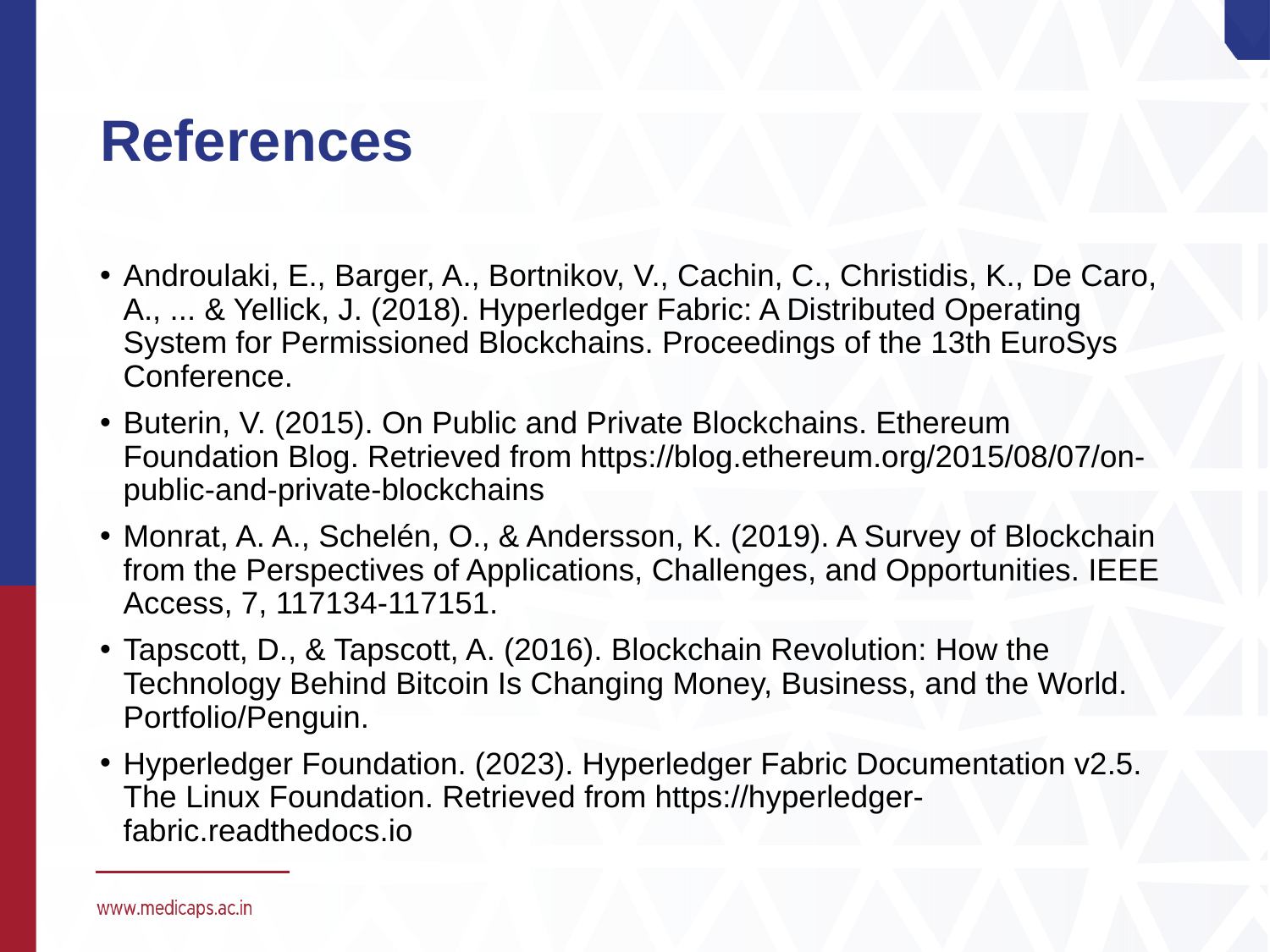

# References
Androulaki, E., Barger, A., Bortnikov, V., Cachin, C., Christidis, K., De Caro, A., ... & Yellick, J. (2018). Hyperledger Fabric: A Distributed Operating System for Permissioned Blockchains. Proceedings of the 13th EuroSys Conference.
Buterin, V. (2015). On Public and Private Blockchains. Ethereum Foundation Blog. Retrieved from https://blog.ethereum.org/2015/08/07/on-public-and-private-blockchains
Monrat, A. A., Schelén, O., & Andersson, K. (2019). A Survey of Blockchain from the Perspectives of Applications, Challenges, and Opportunities. IEEE Access, 7, 117134-117151.
Tapscott, D., & Tapscott, A. (2016). Blockchain Revolution: How the Technology Behind Bitcoin Is Changing Money, Business, and the World. Portfolio/Penguin.
Hyperledger Foundation. (2023). Hyperledger Fabric Documentation v2.5. The Linux Foundation. Retrieved from https://hyperledger-fabric.readthedocs.io